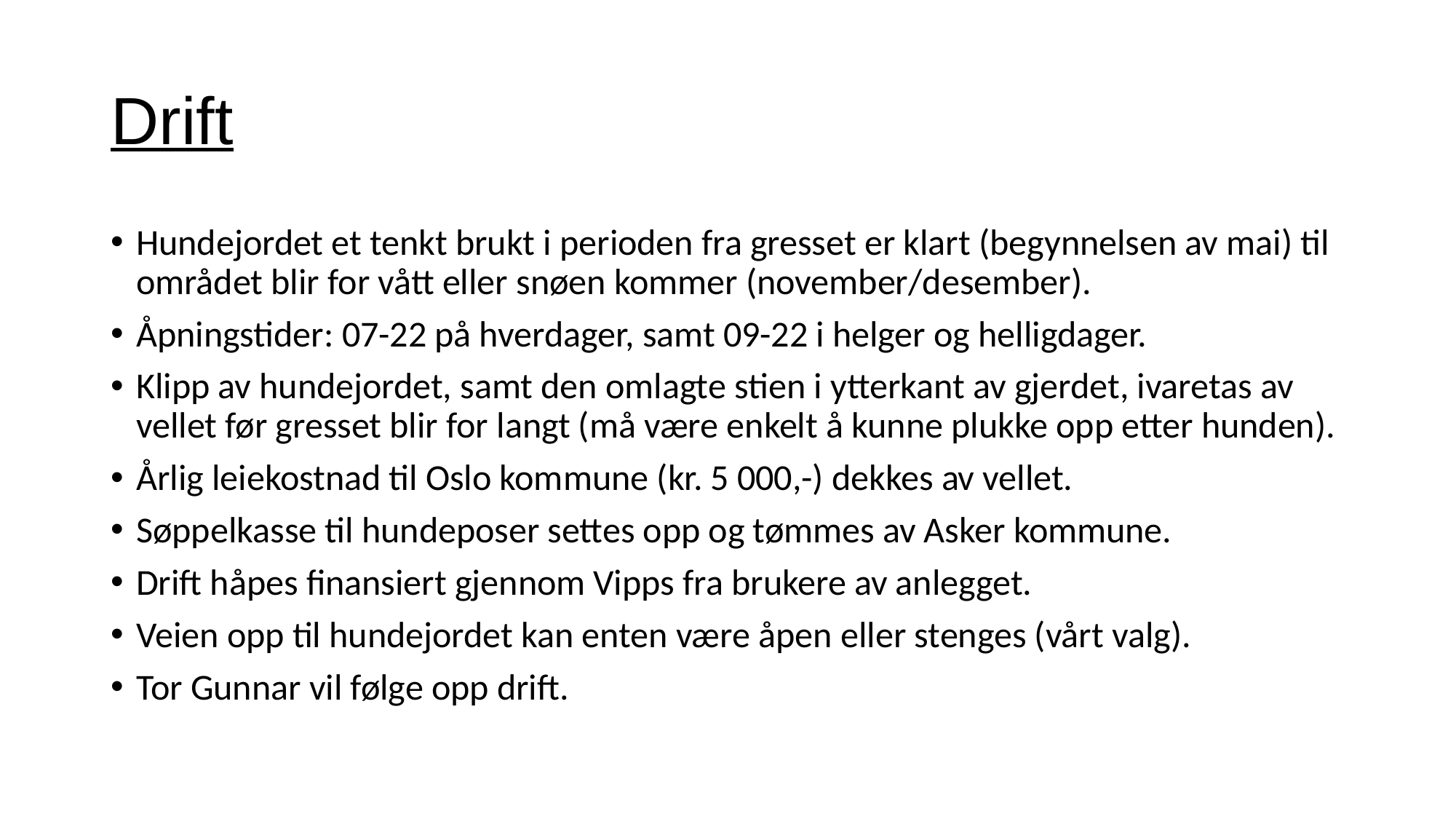

# Drift
Hundejordet et tenkt brukt i perioden fra gresset er klart (begynnelsen av mai) til området blir for vått eller snøen kommer (november/desember).
Åpningstider: 07-22 på hverdager, samt 09-22 i helger og helligdager.
Klipp av hundejordet, samt den omlagte stien i ytterkant av gjerdet, ivaretas av vellet før gresset blir for langt (må være enkelt å kunne plukke opp etter hunden).
Årlig leiekostnad til Oslo kommune (kr. 5 000,-) dekkes av vellet.
Søppelkasse til hundeposer settes opp og tømmes av Asker kommune.
Drift håpes finansiert gjennom Vipps fra brukere av anlegget.
Veien opp til hundejordet kan enten være åpen eller stenges (vårt valg).
Tor Gunnar vil følge opp drift.